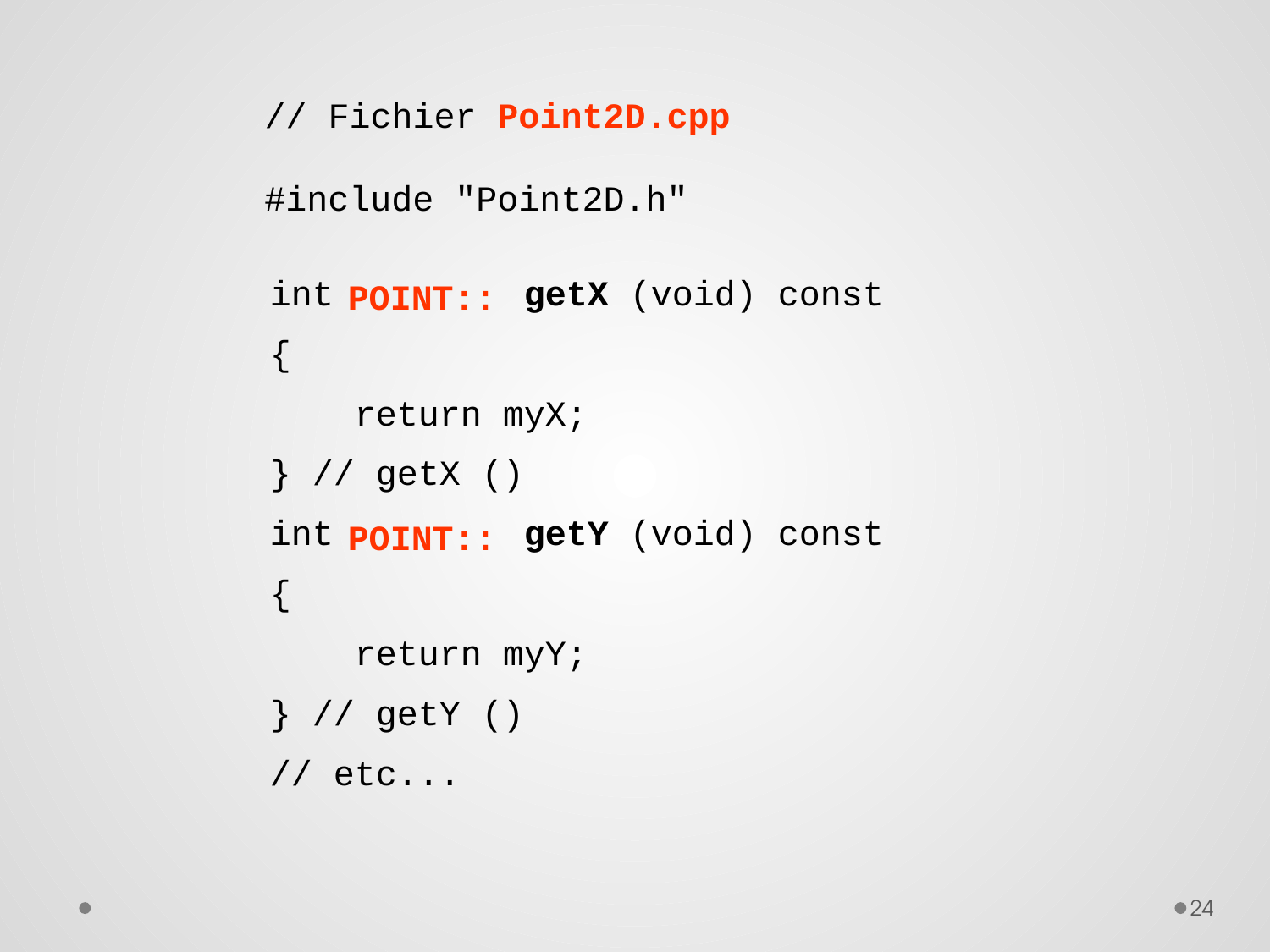

// Fichier Point2D.cpp
#include "Point2D.h"
int         getX (void) const
{
    return myX;
} // getX ()
int         getY (void) const
{
    return myY;
} // getY ()
// etc...
POINT::

POINT::
24